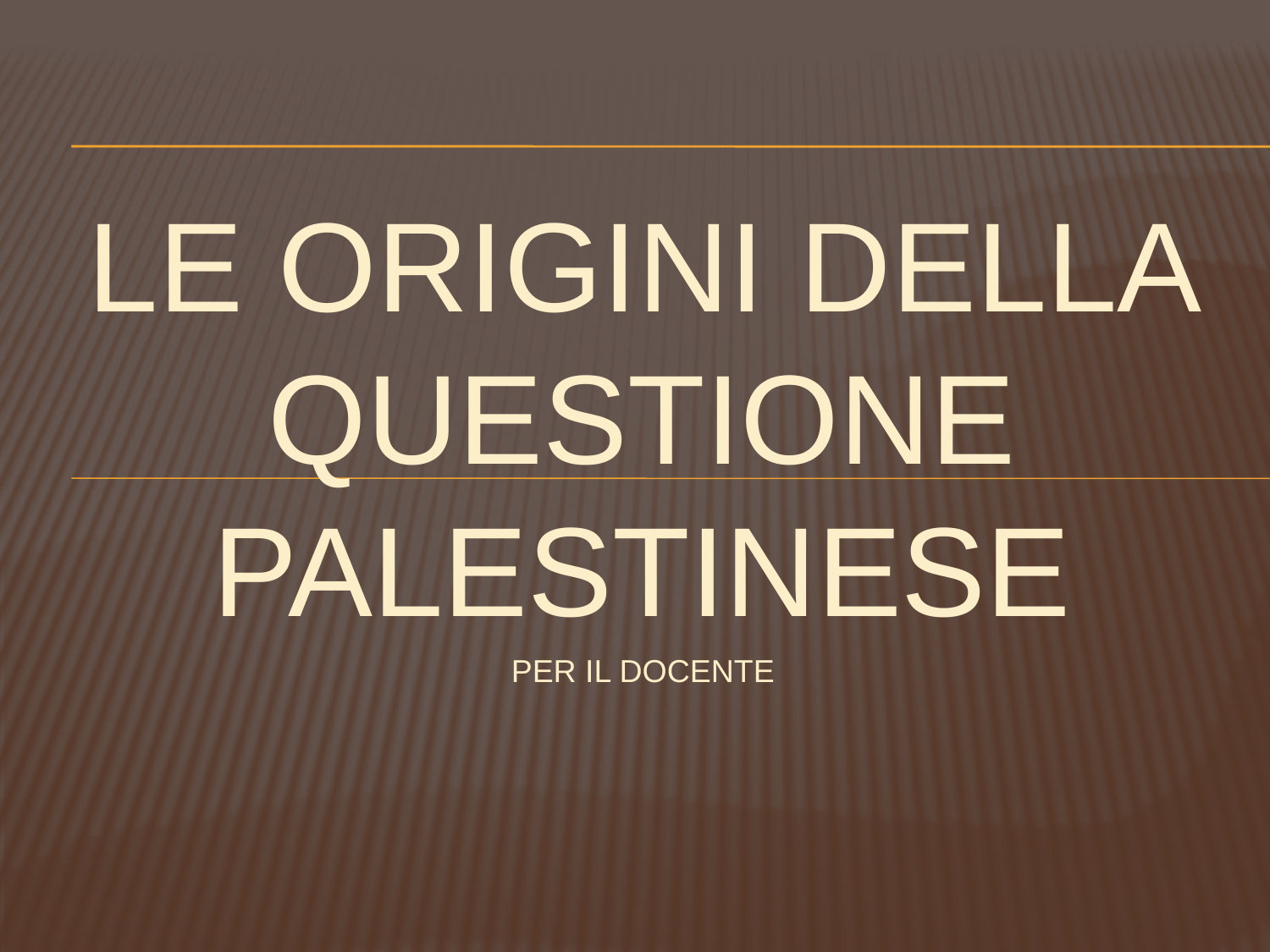

LE ORIGINI DELla questione PALESTINESE

Per IL DOCENTE